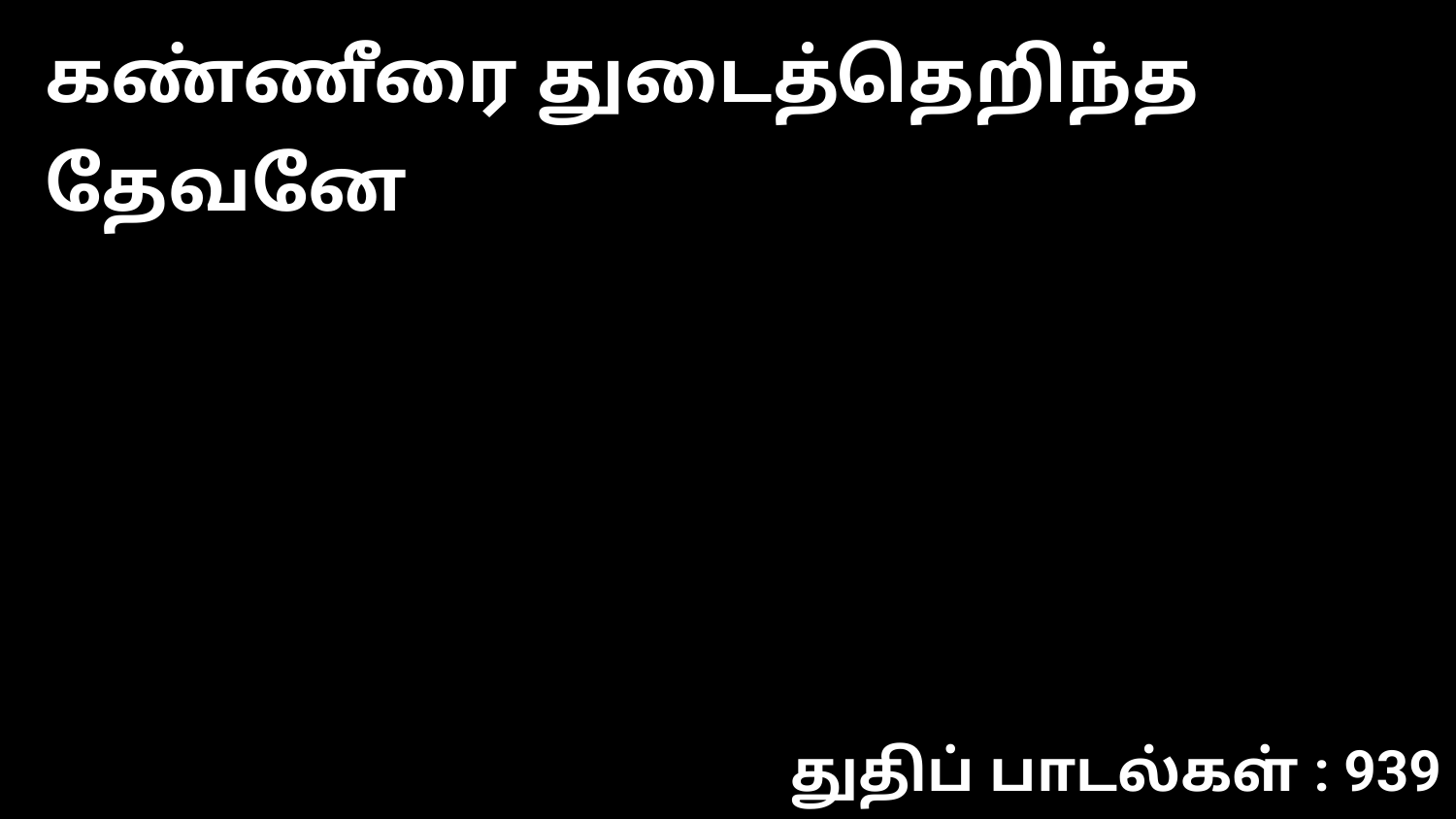

கண்ணீரை துடைத்தெறிந்த தேவனே
துதிப் பாடல்கள் : 939